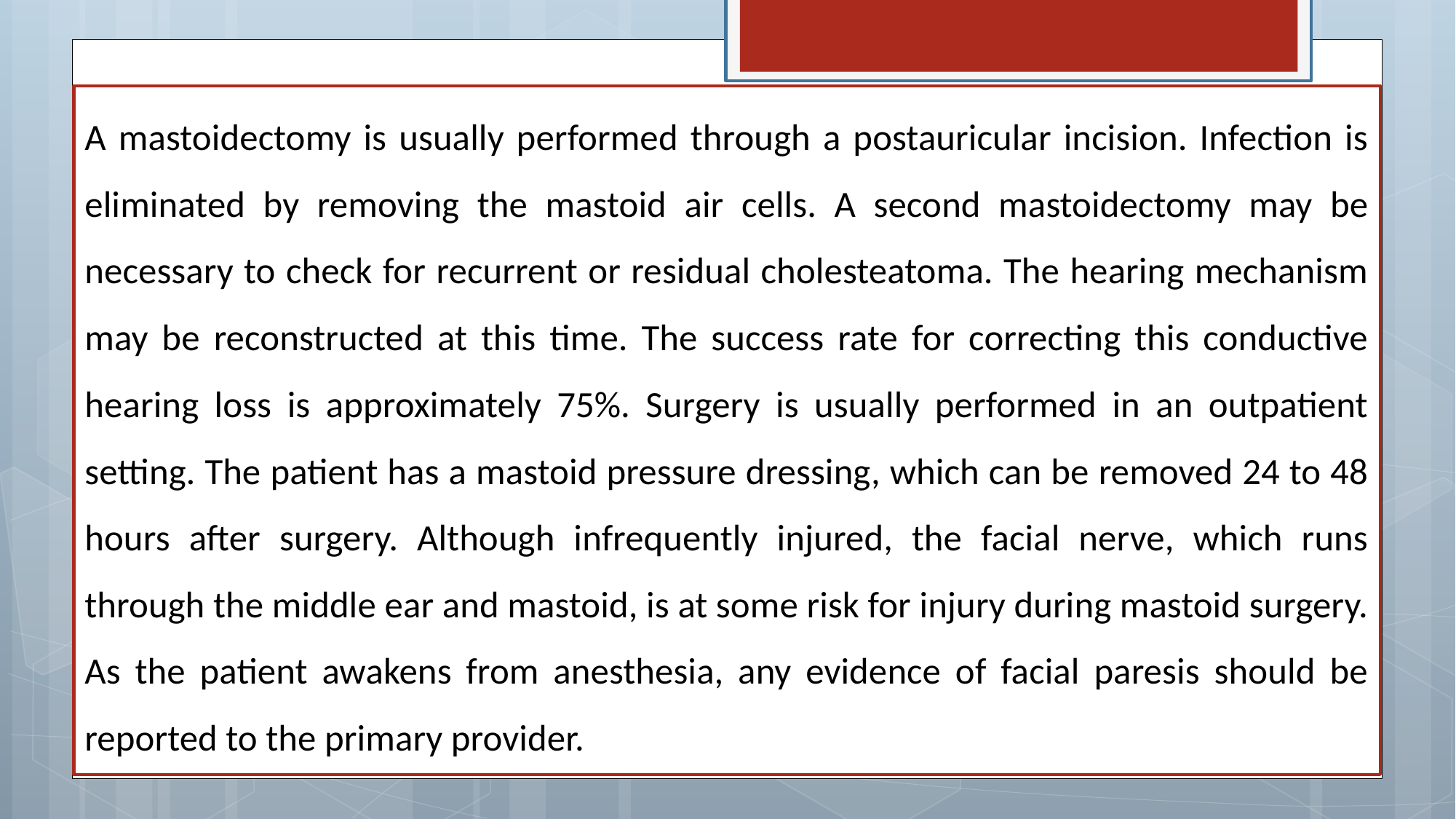

A mastoidectomy is usually performed through a postauricular incision. Infection is eliminated by removing the mastoid air cells. A second mastoidectomy may be necessary to check for recurrent or residual cholesteatoma. The hearing mechanism may be reconstructed at this time. The success rate for correcting this conductive hearing loss is approximately 75%. Surgery is usually performed in an outpatient setting. The patient has a mastoid pressure dressing, which can be removed 24 to 48 hours after surgery. Although infrequently injured, the facial nerve, which runs through the middle ear and mastoid, is at some risk for injury during mastoid surgery. As the patient awakens from anesthesia, any evidence of facial paresis should be reported to the primary provider.